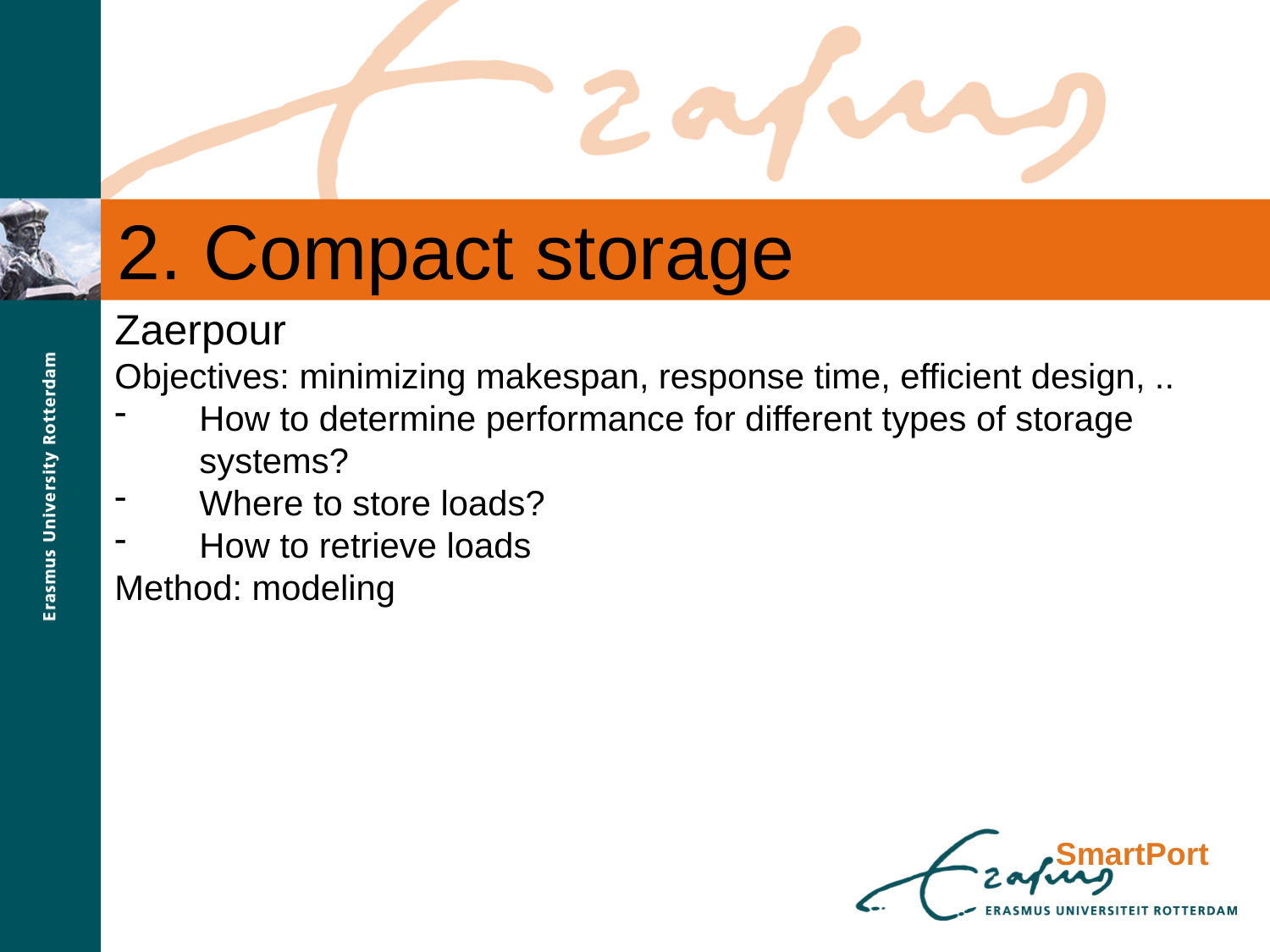

2. Compact storage
Zaerpour
Objectives: minimizing makespan, response time, efficient design, ..
How to determine performance for different types of storage systems?
Where to store loads?
How to retrieve loads
Method: modeling